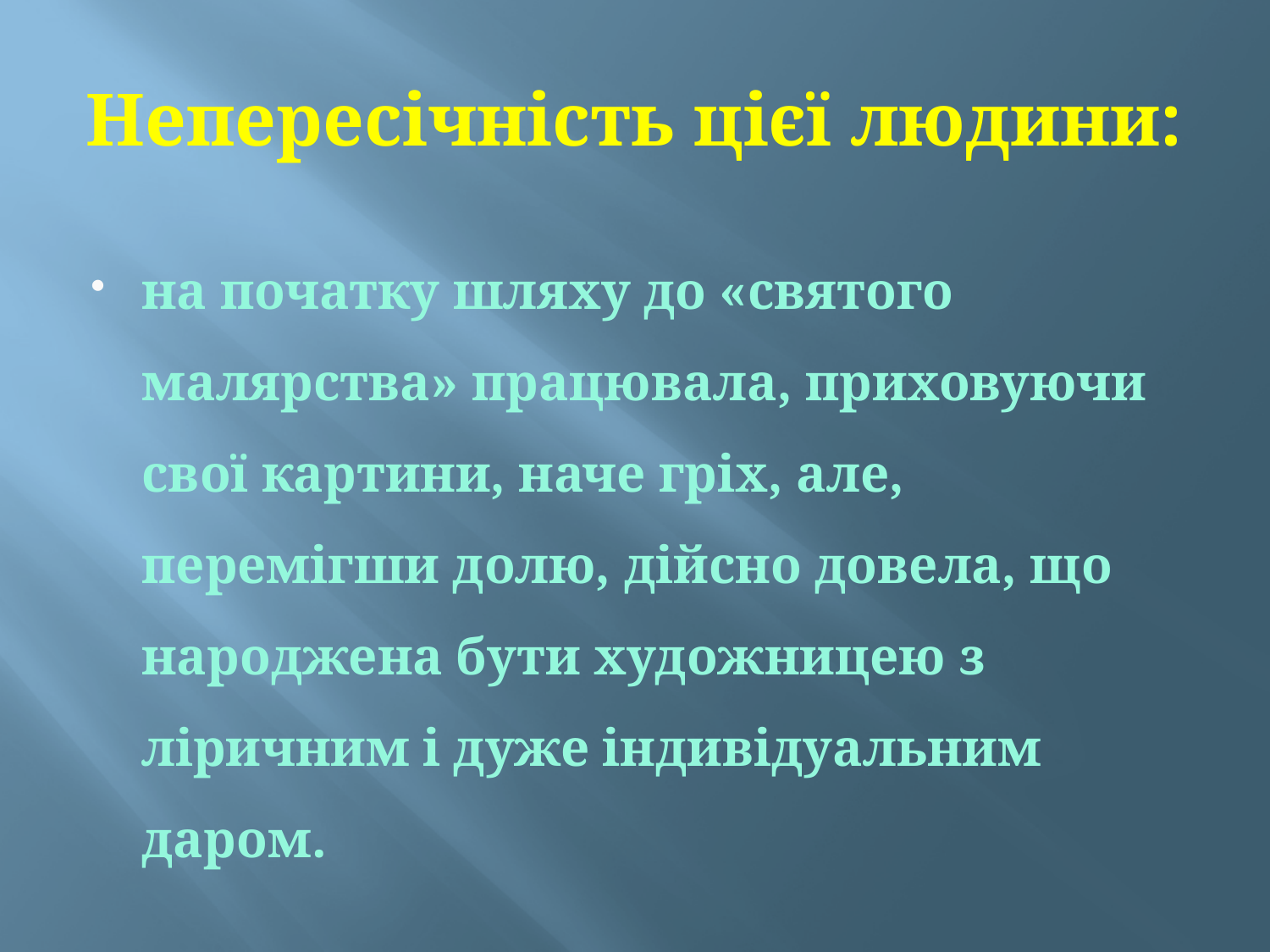

# Непересічність цієї людини:
на початку шляху до «святого малярства» працювала, приховуючи свої картини, наче гріх, але, перемігши долю, дійсно довела, що народжена бути художницею з ліричним і дуже індивідуальним даром.